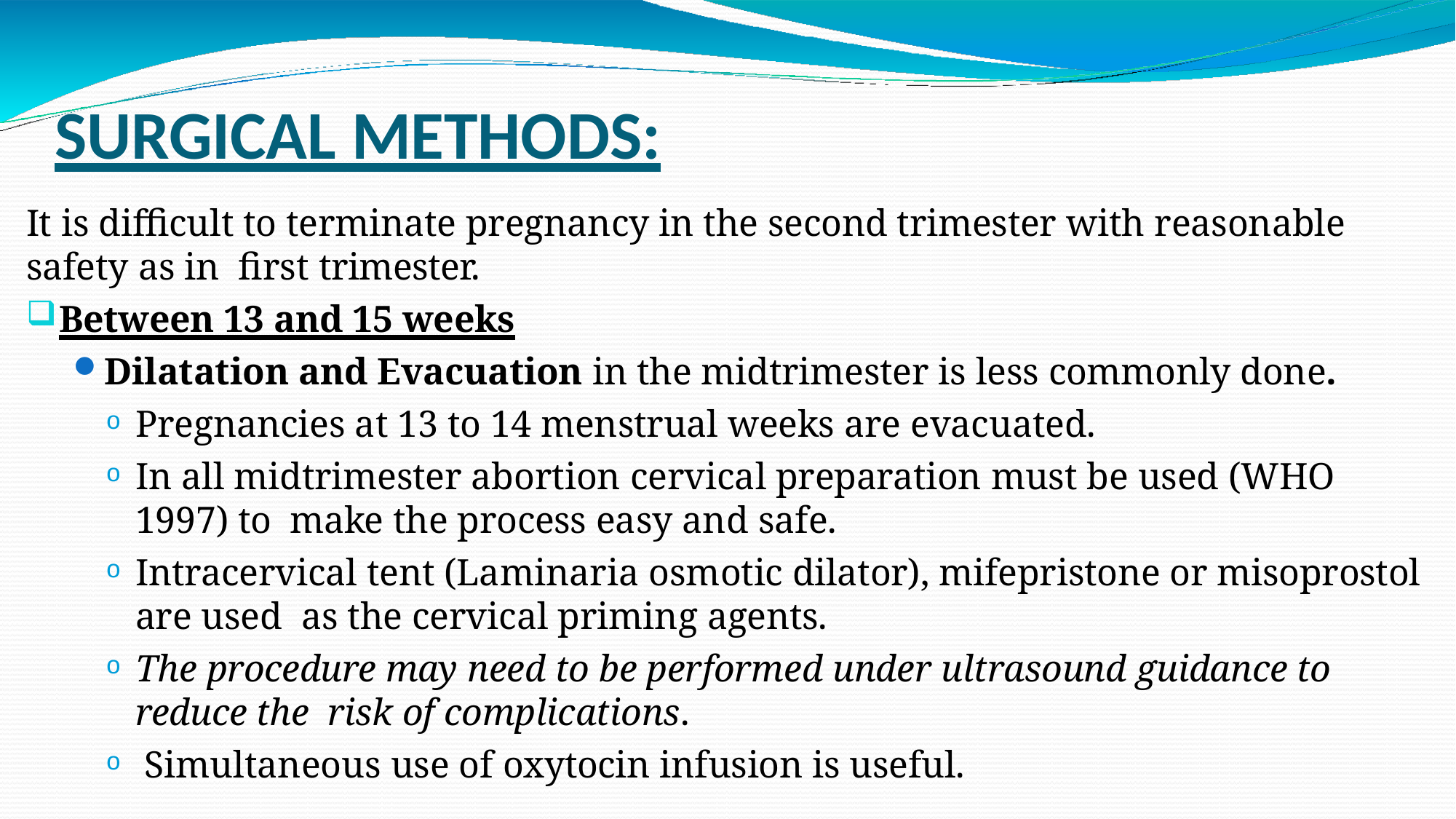

# SURGICAL METHODS:
It is difficult to terminate pregnancy in the second trimester with reasonable safety as in  first trimester.
Between 13 and 15 weeks
Dilatation and Evacuation in the midtrimester is less commonly done.
Pregnancies at 13 to 14 menstrual weeks are evacuated.
In all midtrimester abortion cervical preparation must be used (WHO 1997) to  make the process easy and safe.
Intracervical tent (Laminaria osmotic dilator), mifepristone or misoprostol are used  as the cervical priming agents.
The procedure may need to be performed under ultrasound guidance to reduce the  risk of complications.
Simultaneous use of oxytocin infusion is useful.